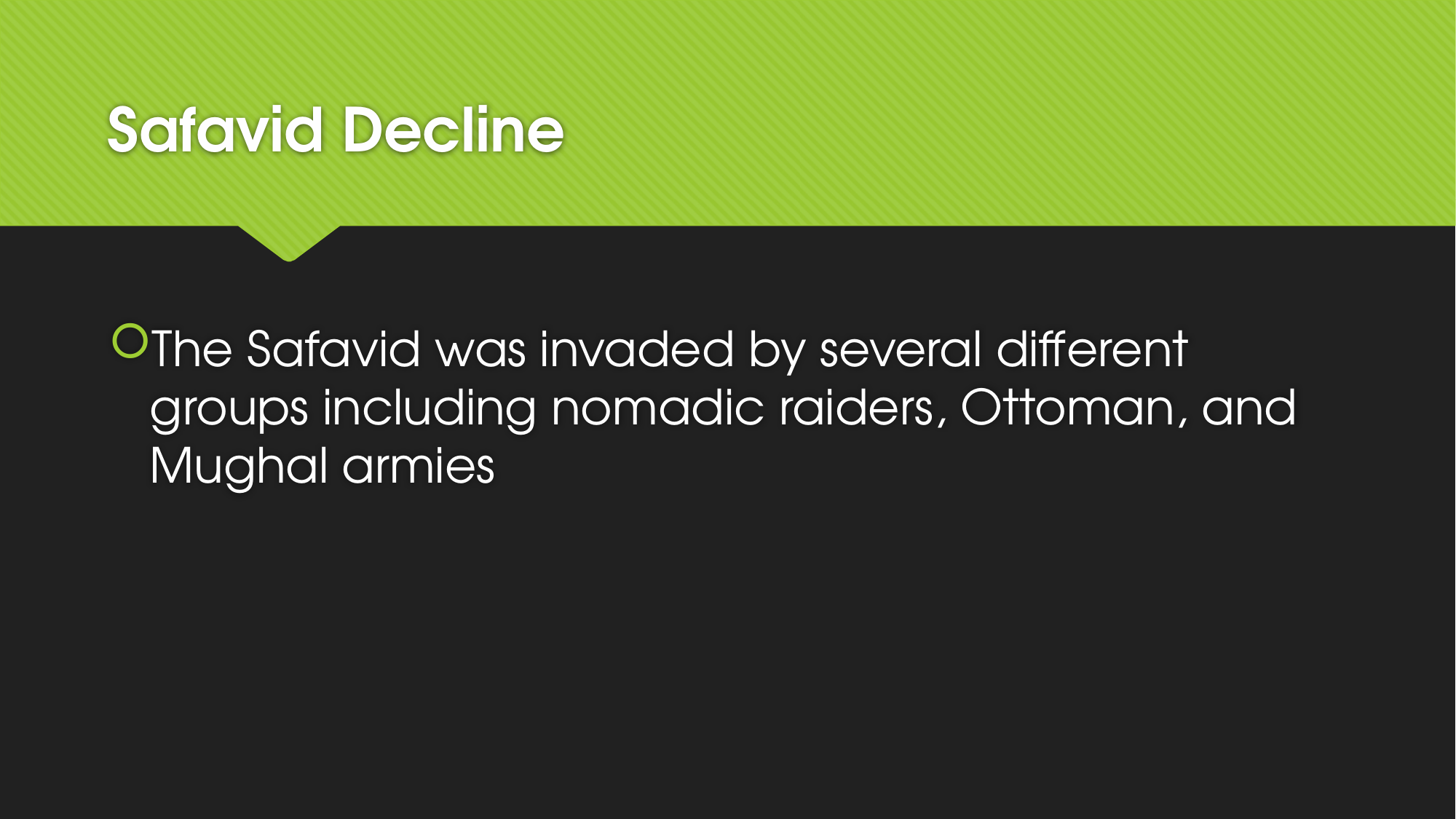

# Safavid Decline
The Safavid was invaded by several different groups including nomadic raiders, Ottoman, and Mughal armies